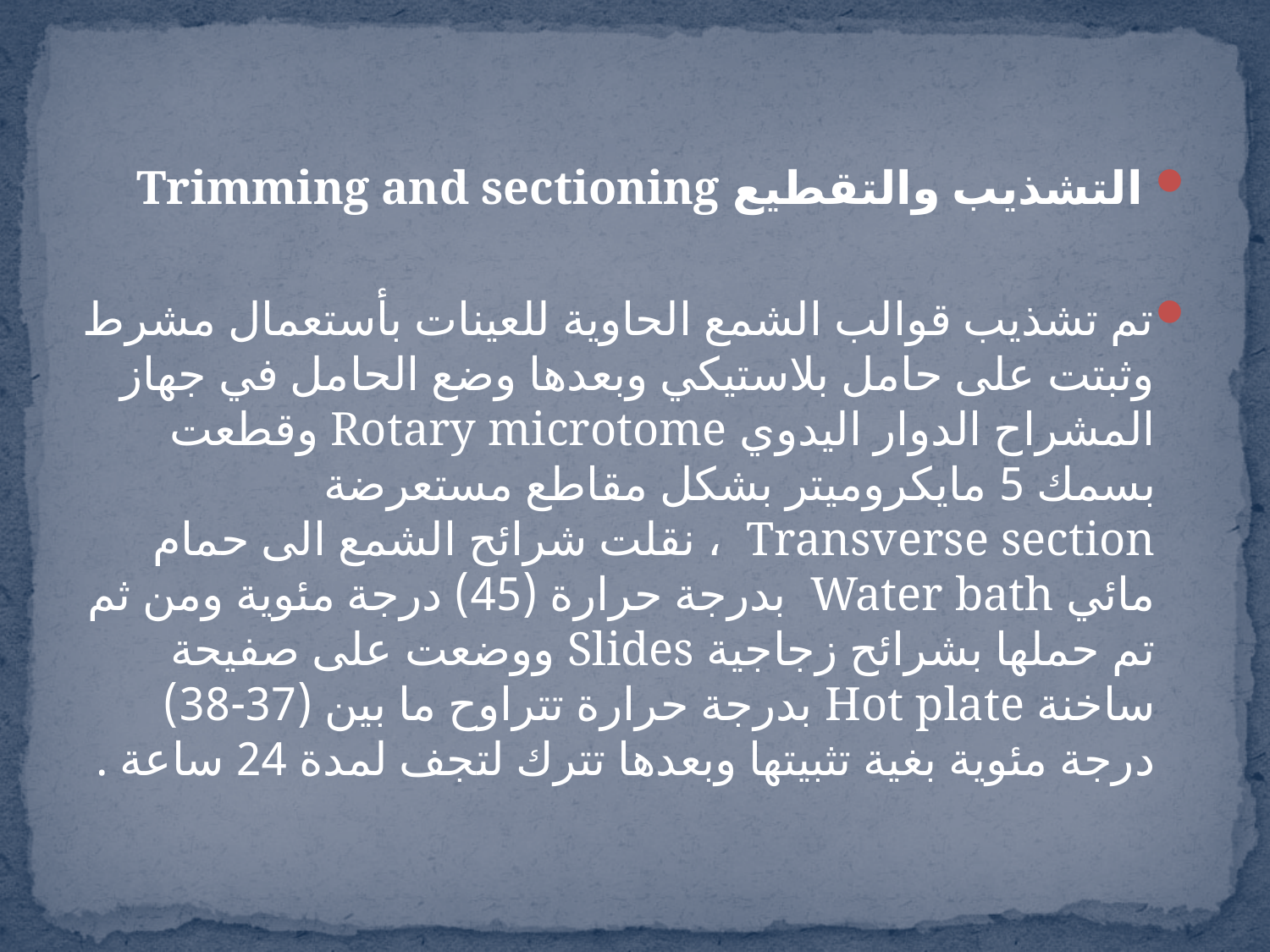

التشذيب والتقطيع Trimming and sectioning

تم تشذيب قوالب الشمع الحاوية للعينات بأستعمال مشرط وثبتت على حامل بلاستيكي وبعدها وضع الحامل في جهاز المشراح الدوار اليدوي Rotary microtome وقطعت بسمك 5 مايكروميتر بشكل مقاطع مستعرضة Transverse section  ، نقلت شرائح الشمع الى حمام مائي Water bath  بدرجة حرارة (45) درجة مئوية ومن ثم تم حملها بشرائح زجاجية Slides ووضعت على صفيحة ساخنة Hot plate بدرجة حرارة تتراوح ما بين (37-38) درجة مئوية بغية تثبيتها وبعدها تترك لتجف لمدة 24 ساعة .